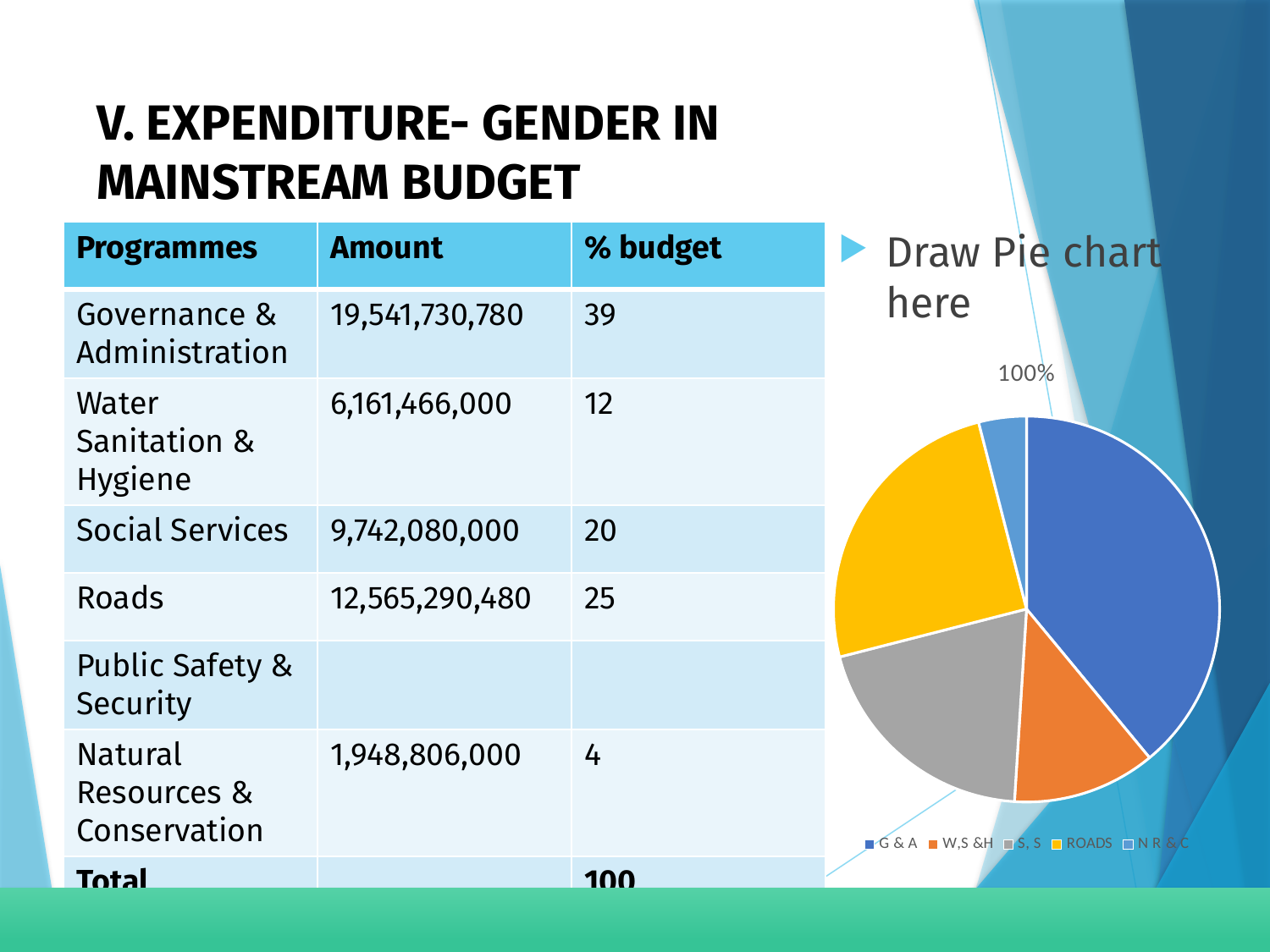

# V. EXPENDITURE- GENDER IN MAINSTREAM BUDGET
Draw Pie chart here
| Programmes | Amount | % budget |
| --- | --- | --- |
| Governance & Administration | 19,541,730,780 | 39 |
| Water Sanitation & Hygiene | 6,161,466,000 | 12 |
| Social Services | 9,742,080,000 | 20 |
| Roads | 12,565,290,480 | 25 |
| Public Safety & Security |  |  |
| Natural Resources & Conservation | 1,948,806,000 | 4 |
| Total |  | 100 |

### Chart:

| Category | 100% |
|---|---|
| G & A | 39.0 |
| W,S &H | 12.0 |
| S, S | 20.0 |
| ROADS | 25.0 |
| N R & C | 4.0 |